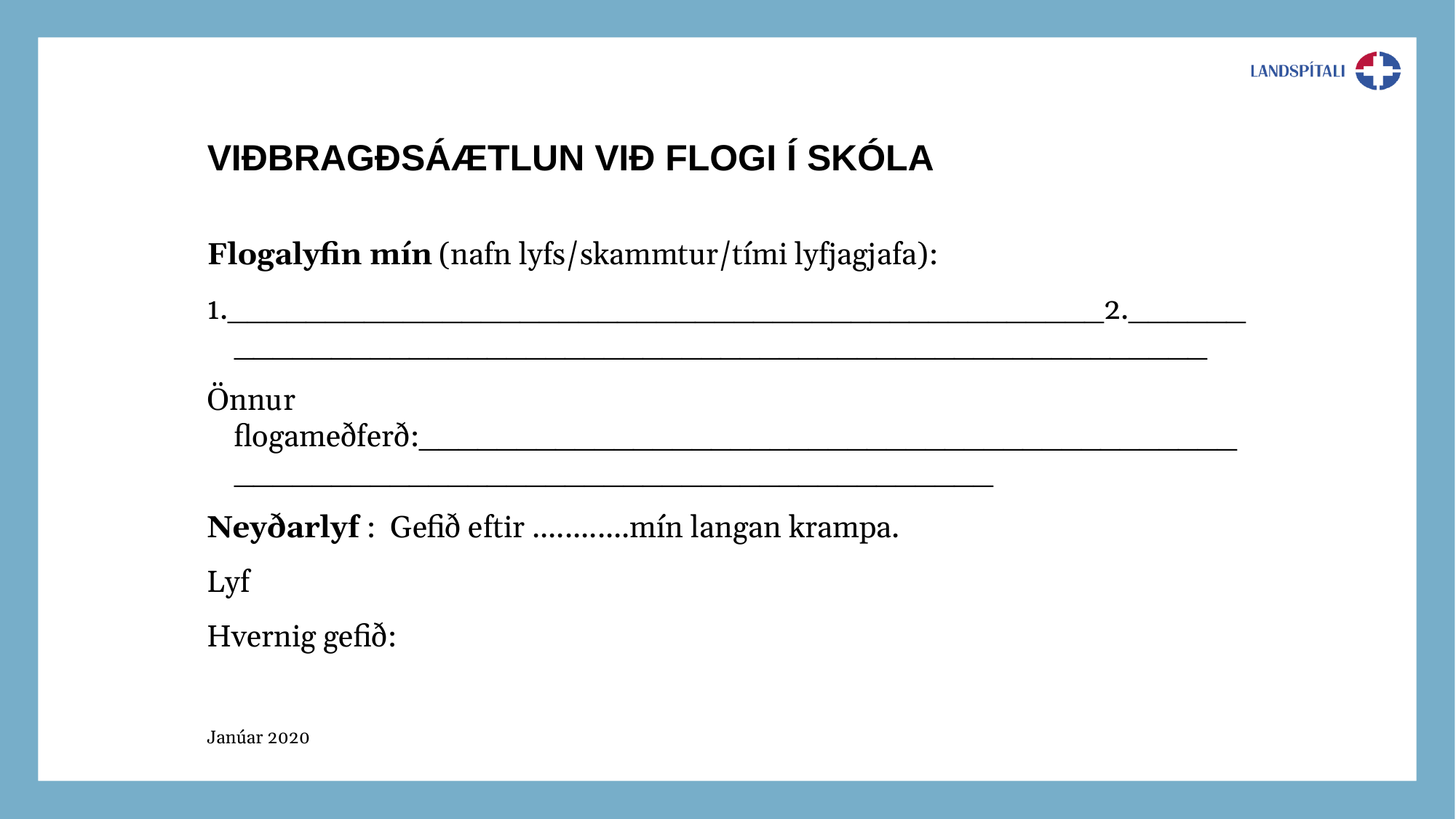

# Viðbragðsáætlun við flogi í skóla
Flogalyfin mín (nafn lyfs/skammtur/tími lyfjagjafa):
1._____________________________________________2.________________________________________________________
Önnur flogameðferð:_________________________________________________________________________________
Neyðarlyf :  Gefið eftir ............mín langan krampa.
Lyf
Hvernig gefið:
Janúar 2020